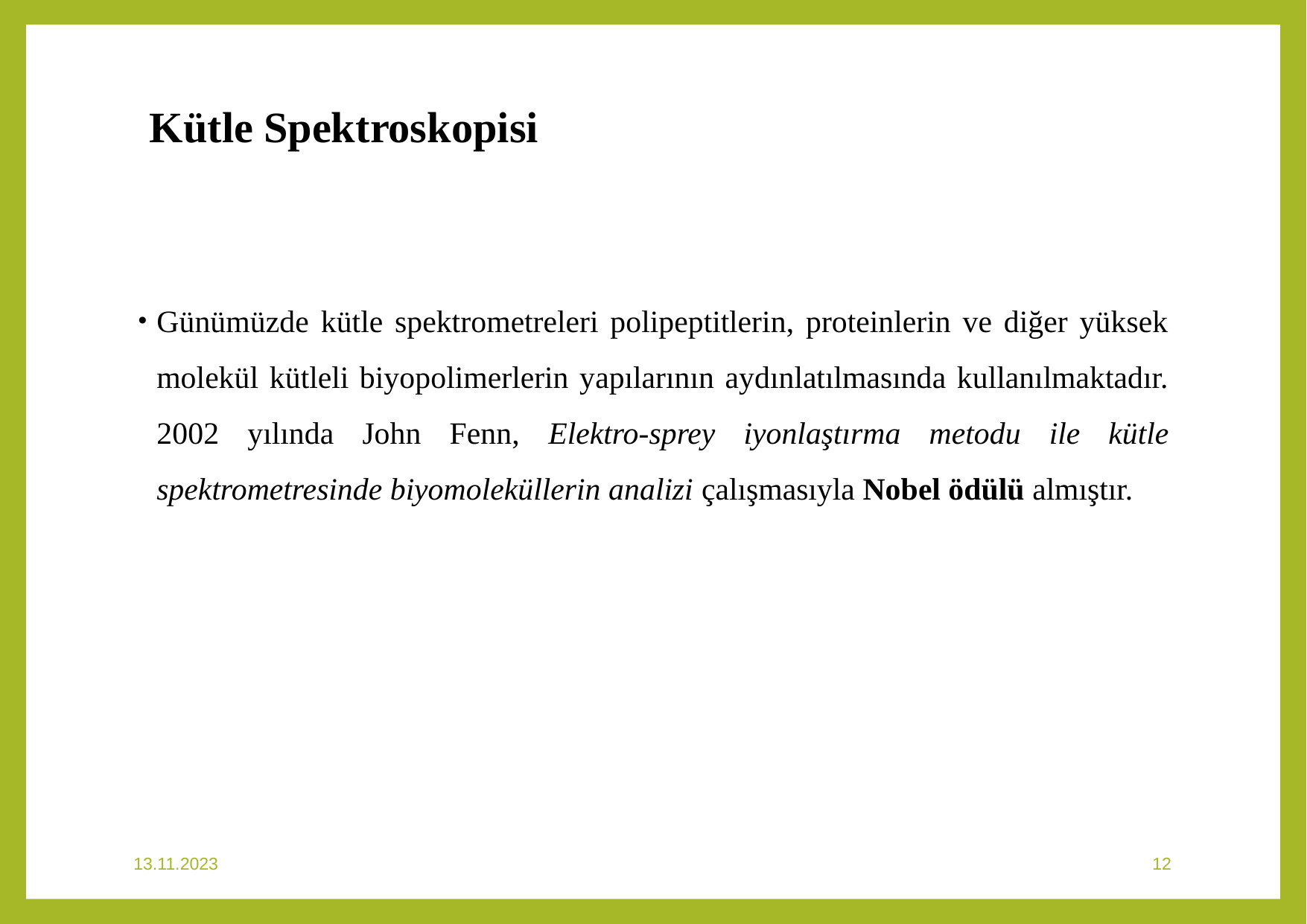

Kütle Spektroskopisi
Günümüzde kütle spektrometreleri polipeptitlerin, proteinlerin ve diğer yüksek molekül kütleli biyopolimerlerin yapılarının aydınlatılmasında kullanılmaktadır. 2002 yılında John Fenn, Elektro-sprey iyonlaştırma metodu ile kütle spektrometresinde biyomoleküllerin analizi çalışmasıyla Nobel ödülü almıştır.
13.11.2023
12